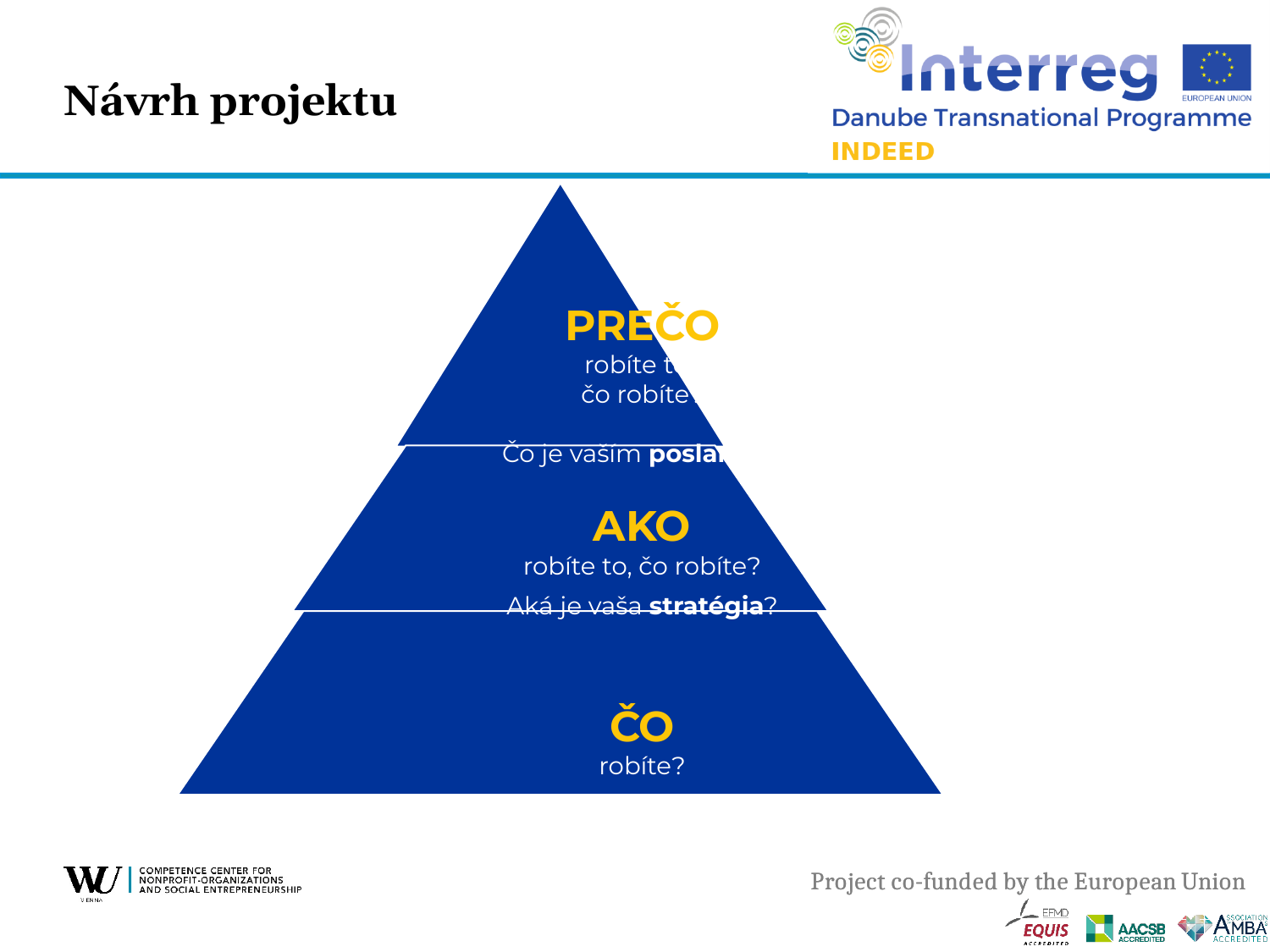

# Návrh projektu

PREČO
robíte to,
čo robíte?

Čo je vaším poslaním?
AKO
robíte to, čo robíte?
Aká je vaša stratégia?
ČO
robíte?
Akú sú vaše aktivity?